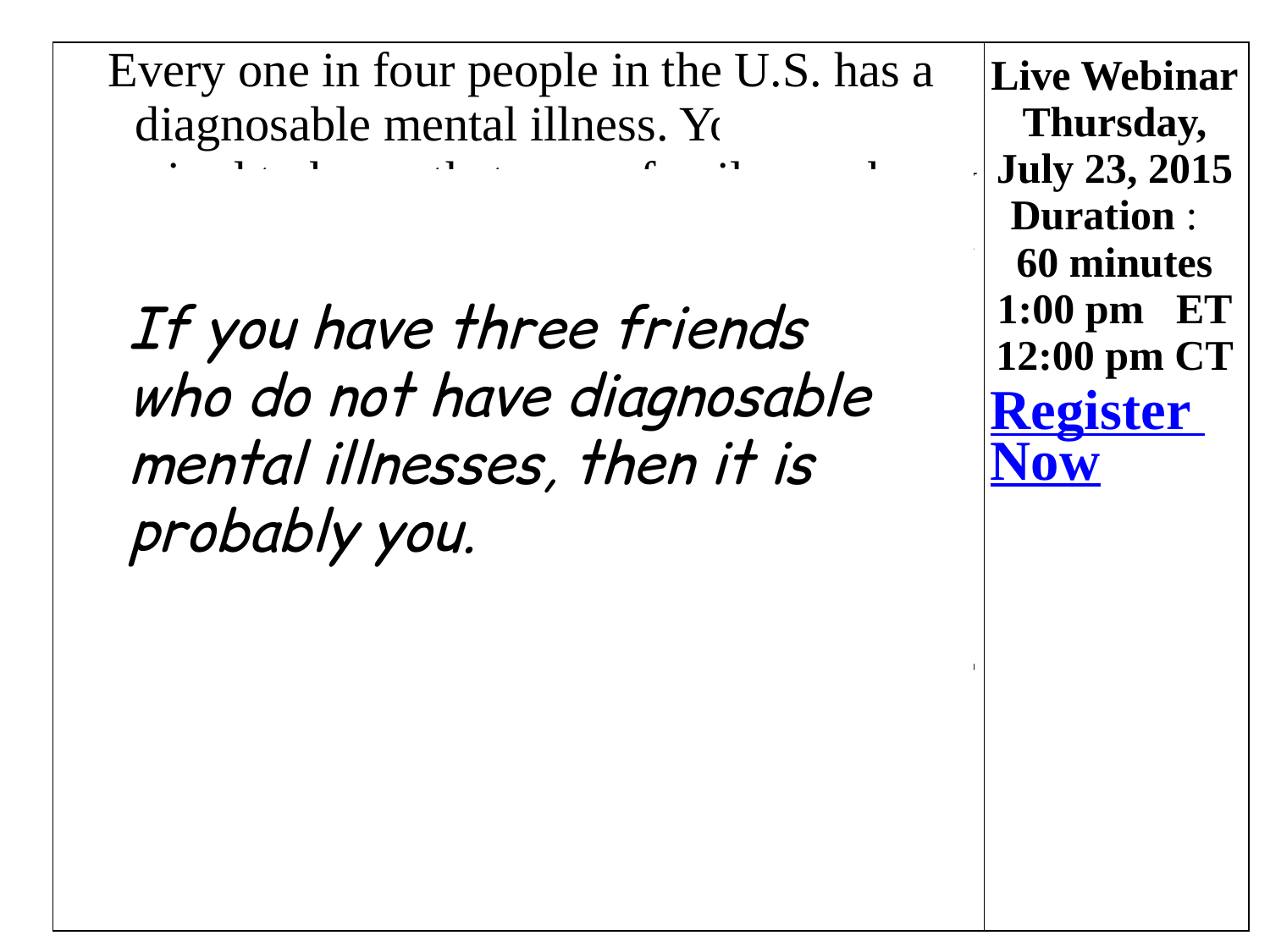

| Every one in four people in the U.S. has a diagnosable mental illness. You will be surprised to know that every family you know may have a member who might be considered "different," "specíal" or is being treated for a mental condition. What if you are called upon to mitigate a crisis situation involving a personal with a mental condition in the workplace? If you don't handle the situation with proper knowledge and skills, it can not only cost physícal injuries but thousands of dollars to your organization or community for perceived negligence. | Live Webinar Thursday, July 23, 2015 Duration :  60 minutes 1:00 pm ET 12:00 pm CT Register Now |
| --- | --- |

If you have three friends who do not have diagnosable mental illnesses, then it is probably you.